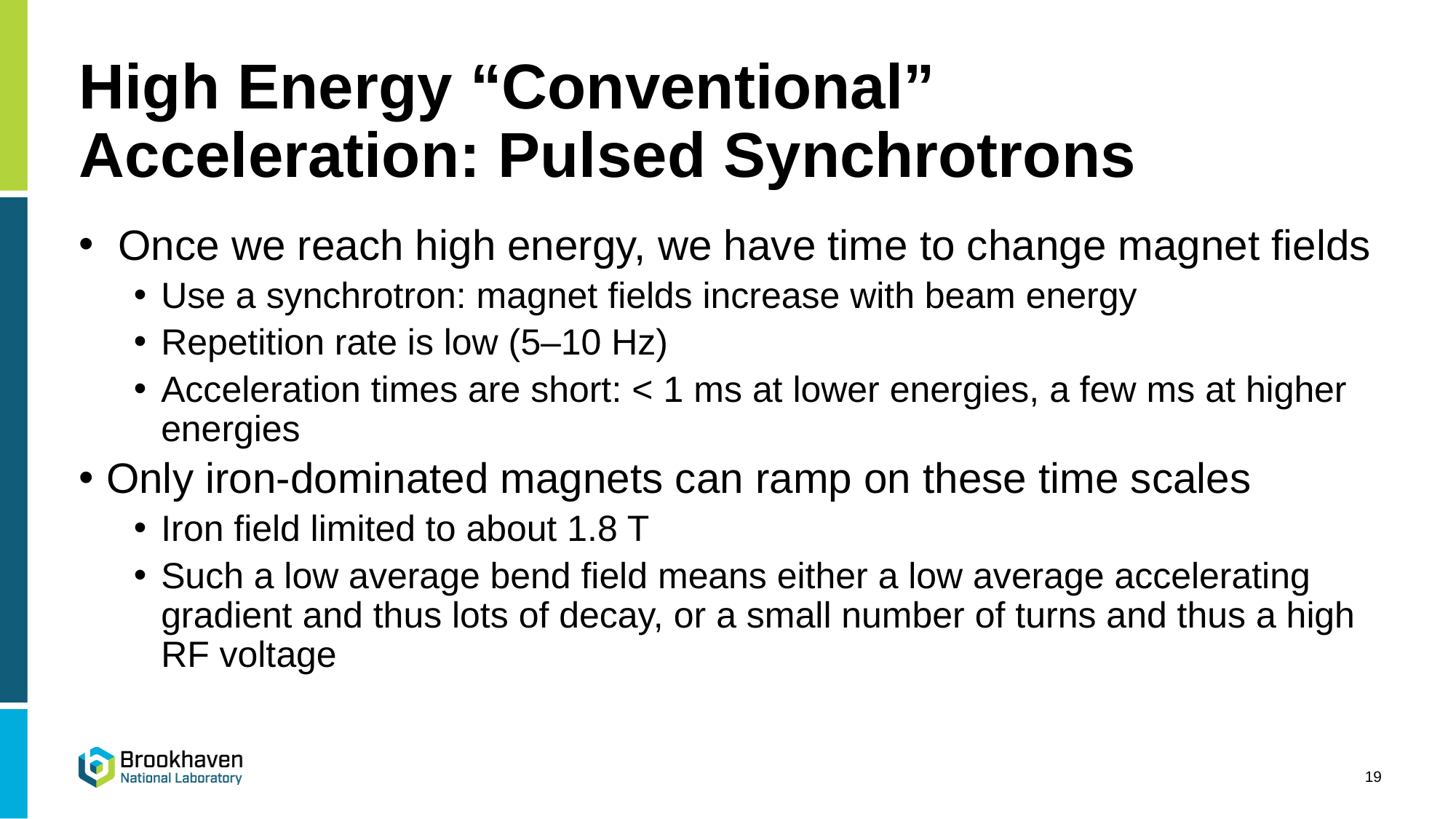

# High Energy “Conventional” Acceleration: Pulsed Synchrotrons
 Once we reach high energy, we have time to change magnet fields
Use a synchrotron: magnet fields increase with beam energy
Repetition rate is low (5–10 Hz)
Acceleration times are short: < 1 ms at lower energies, a few ms at higher energies
Only iron-dominated magnets can ramp on these time scales
Iron field limited to about 1.8 T
Such a low average bend field means either a low average accelerating gradient and thus lots of decay, or a small number of turns and thus a high RF voltage
19